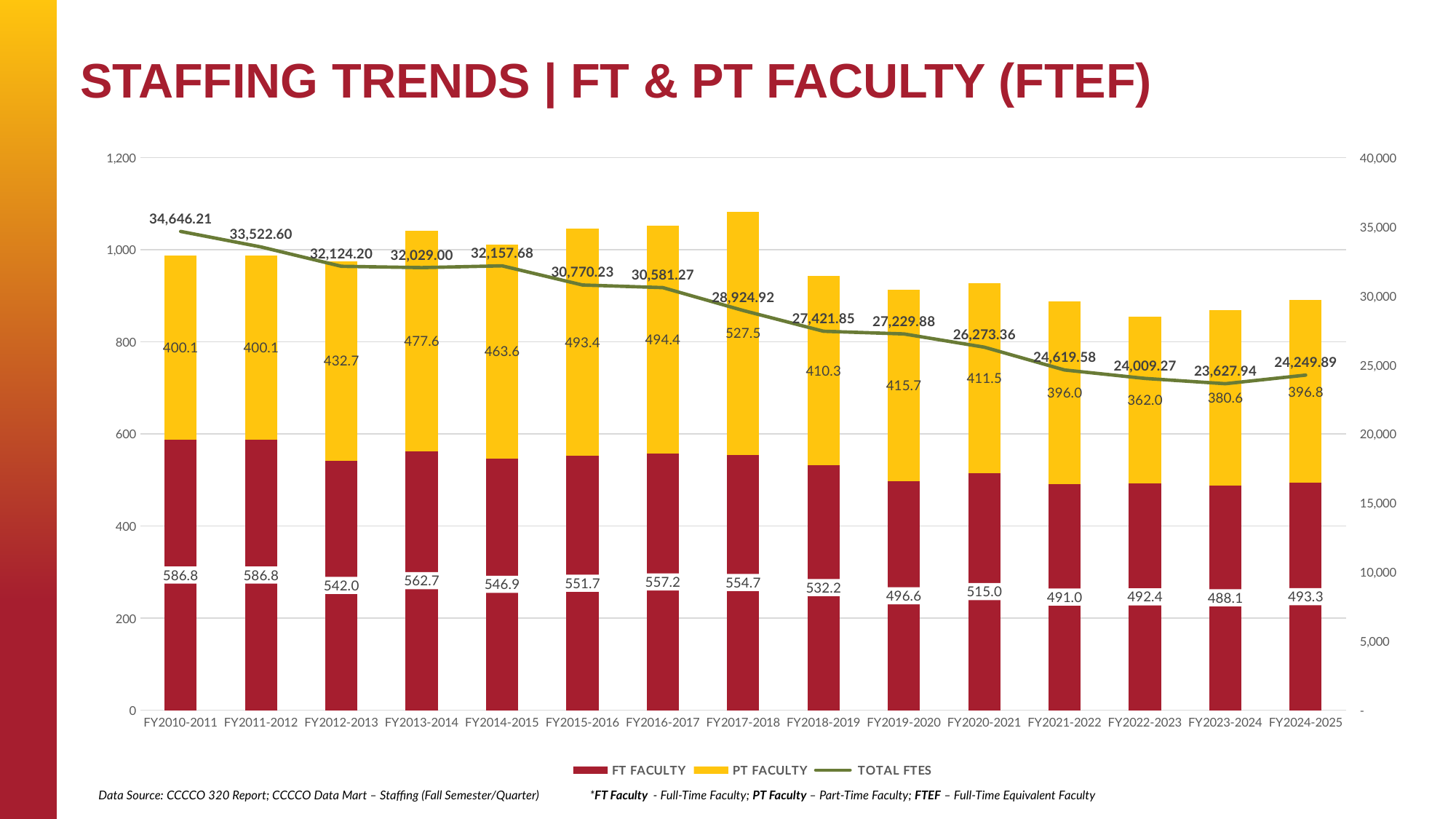

# STAFFING TRENDS | FT & PT FACULTY (FTEF)

### Chart

| Category | FT FACULTY | PT FACULTY |  TOTAL FTES  |
|---|---|---|---|
| FY2010-2011 | 586.8 | 400.1 | 34646.21 |
| FY2011-2012 | 586.8 | 400.1 | 33522.6 |
| FY2012-2013 | 542.0 | 432.7 | 32124.199999999997 |
| FY2013-2014 | 562.7 | 477.6 | 32029.0 |
| FY2014-2015 | 546.9 | 463.6 | 32157.68 |
| FY2015-2016 | 551.7 | 493.4 | 30770.23 |
| FY2016-2017 | 557.2 | 494.4 | 30581.27 |
| FY2017-2018 | 554.7 | 527.5 | 28924.920000000002 |
| FY2018-2019 | 532.2 | 410.3 | 27421.850000000002 |
| FY2019-2020 | 496.6 | 415.7 | 27229.88 |
| FY2020-2021 | 515.0 | 411.5 | 26273.359999999997 |
| FY2021-2022 | 491.0 | 396.0 | 24619.58 |
| FY2022-2023 | 492.4 | 362.0 | 24009.27 |
| FY2023-2024 | 488.1 | 380.6 | 23627.94 |
| FY2024-2025 | 493.3 | 396.8 | 24249.89 |
Data Source: CCCCO 320 Report; CCCCO Data Mart – Staffing (Fall Semester/Quarter)
*FT Faculty  - Full-Time Faculty; PT Faculty – Part-Time Faculty; FTEF – Full-Time Equivalent Faculty